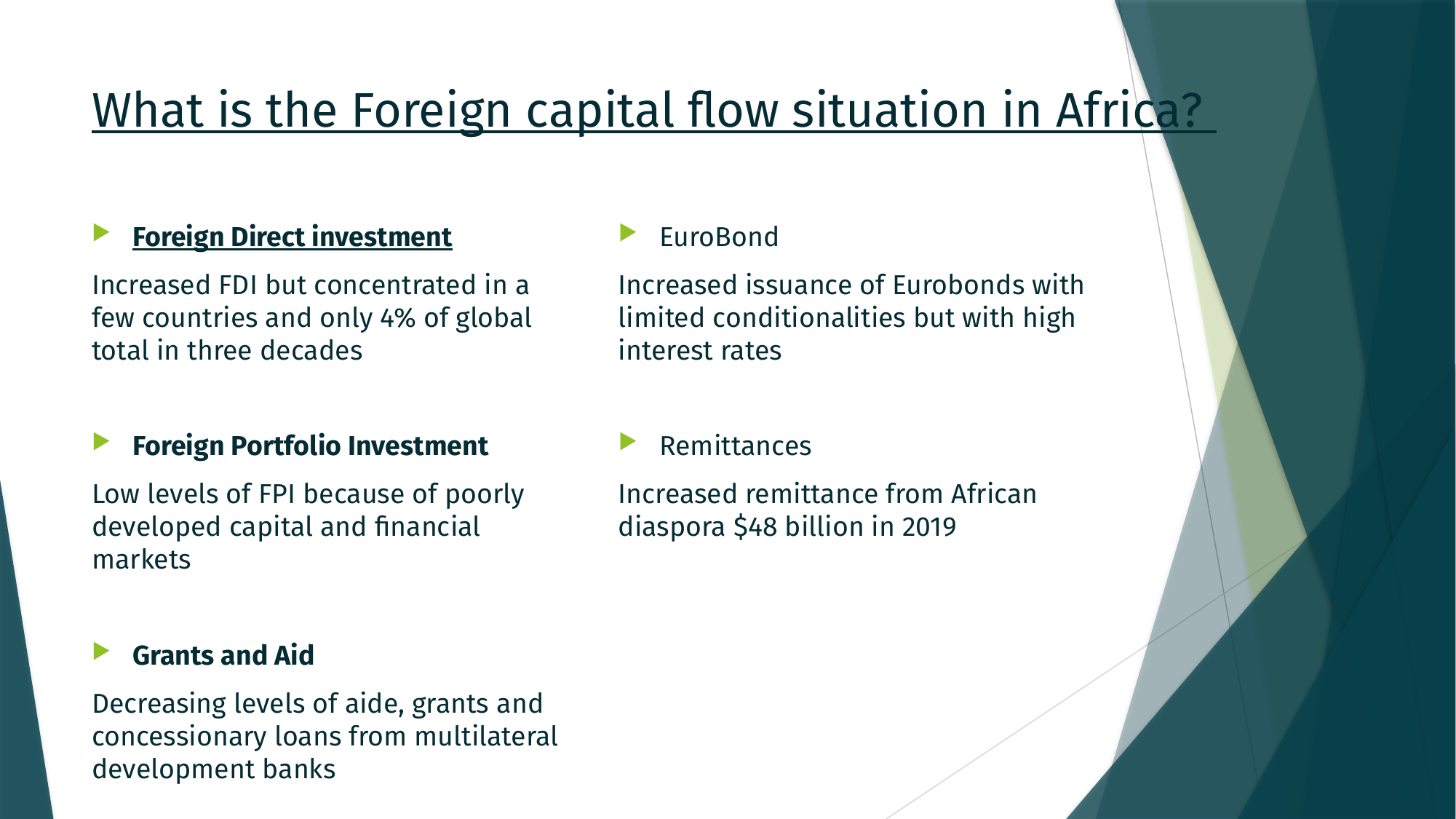

# What is the Foreign capital flow situation in Africa?
Foreign Direct investment
Increased FDI but concentrated in a few countries and only 4% of global total in three decades

Foreign Portfolio Investment
Low levels of FPI because of poorly  developed capital and financial markets

Grants and Aid
Decreasing levels of aide, grants and concessionary loans from multilateral development banks

EuroBond
Increased issuance of Eurobonds with limited conditionalities but with high interest rates

Remittances
Increased remittance from African diaspora $48 billion in 2019